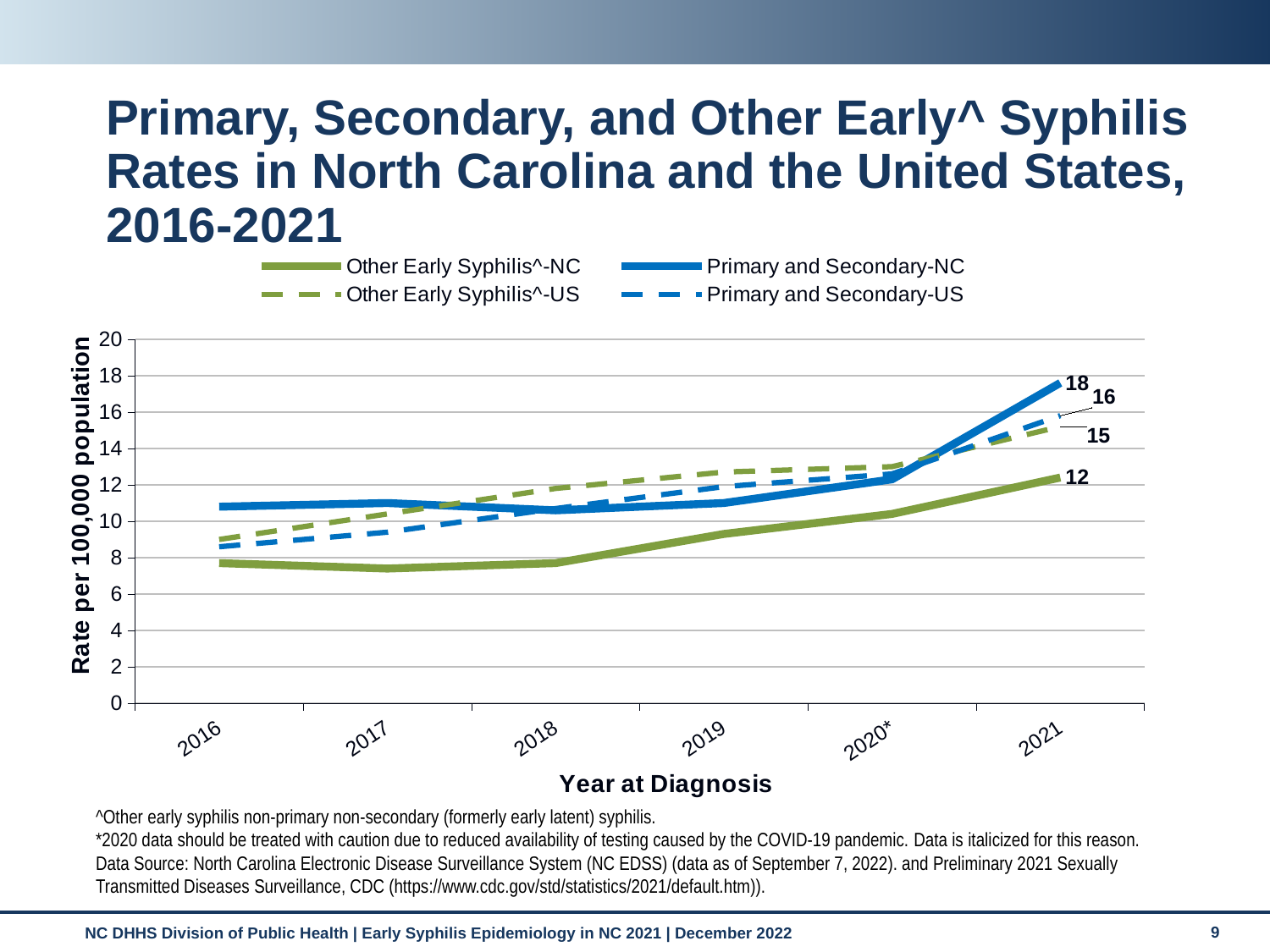

# Primary, Secondary, and Other Early^ Syphilis Rates in North Carolina and the United States, 2016-2021

### Chart

| Category | Other Early Syphilis^-NC | Primary and Secondary-NC | Other Early Syphilis^-US | Primary and Secondary-US |
|---|---|---|---|---|
| 2016 | 7.7 | 10.8 | 9.0 | 8.6 |
| 2017 | 7.4 | 11.0 | 10.4 | 9.4 |
| 2018 | 7.7 | 10.6 | 11.8 | 10.7 |
| 2019 | 9.3 | 11.0 | 12.7 | 11.9 |
| 2020* | 10.4 | 12.3 | 13.0 | 12.6 |
| 2021 | 12.4 | 17.6 | 15.2 | 15.8 |
^Other early syphilis non-primary non-secondary (formerly early latent) syphilis.
*2020 data should be treated with caution due to reduced availability of testing caused by the COVID-19 pandemic. Data is italicized for this reason.
Data Source: North Carolina Electronic Disease Surveillance System (NC EDSS) (data as of September 7, 2022). and Preliminary 2021 Sexually Transmitted Diseases Surveillance, CDC (https://www.cdc.gov/std/statistics/2021/default.htm)).